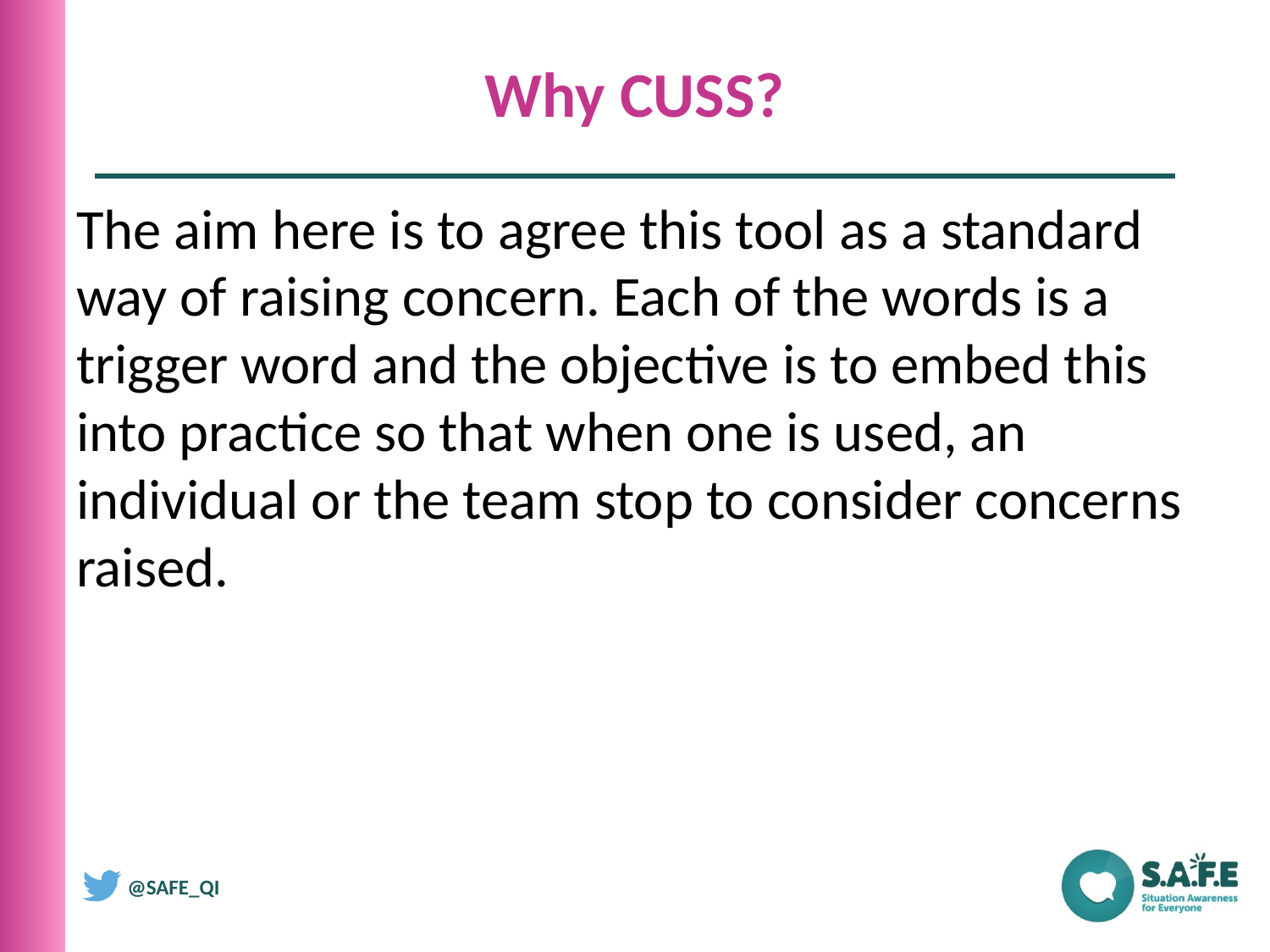

# Why CUSS?
The aim here is to agree this tool as a standard way of raising concern. Each of the words is a trigger word and the objective is to embed this into practice so that when one is used, an individual or the team stop to consider concerns raised.